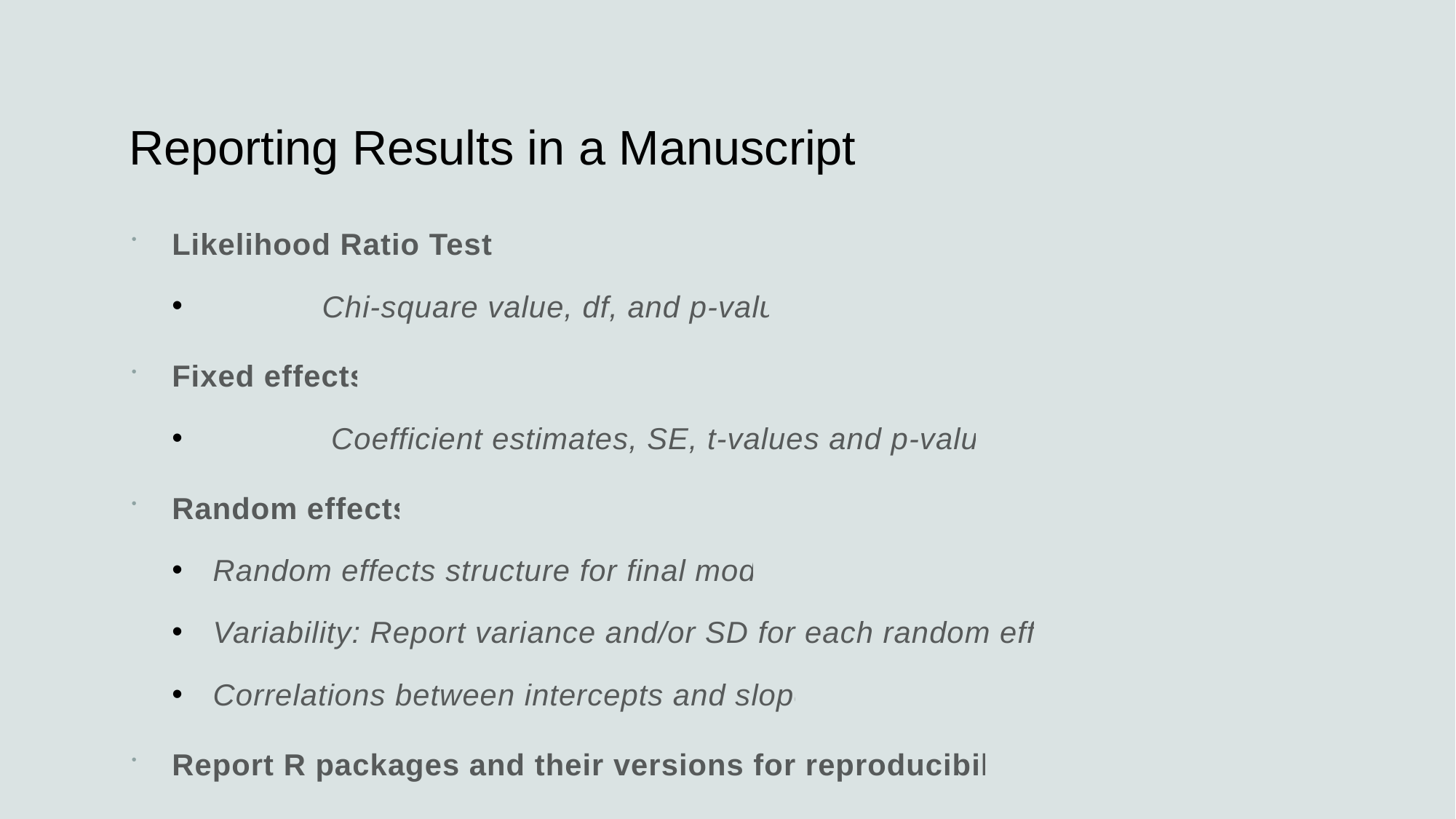

# Reporting Results in a Manuscript
Likelihood Ratio Tests
	Chi-square value, df, and p-value
Fixed effects
	 Coefficient estimates, SE, t-values and p-values
Random effects
Random effects structure for final model
Variability: Report variance and/or SD for each random effect
Correlations between intercepts and slopes
Report R packages and their versions for reproducibility